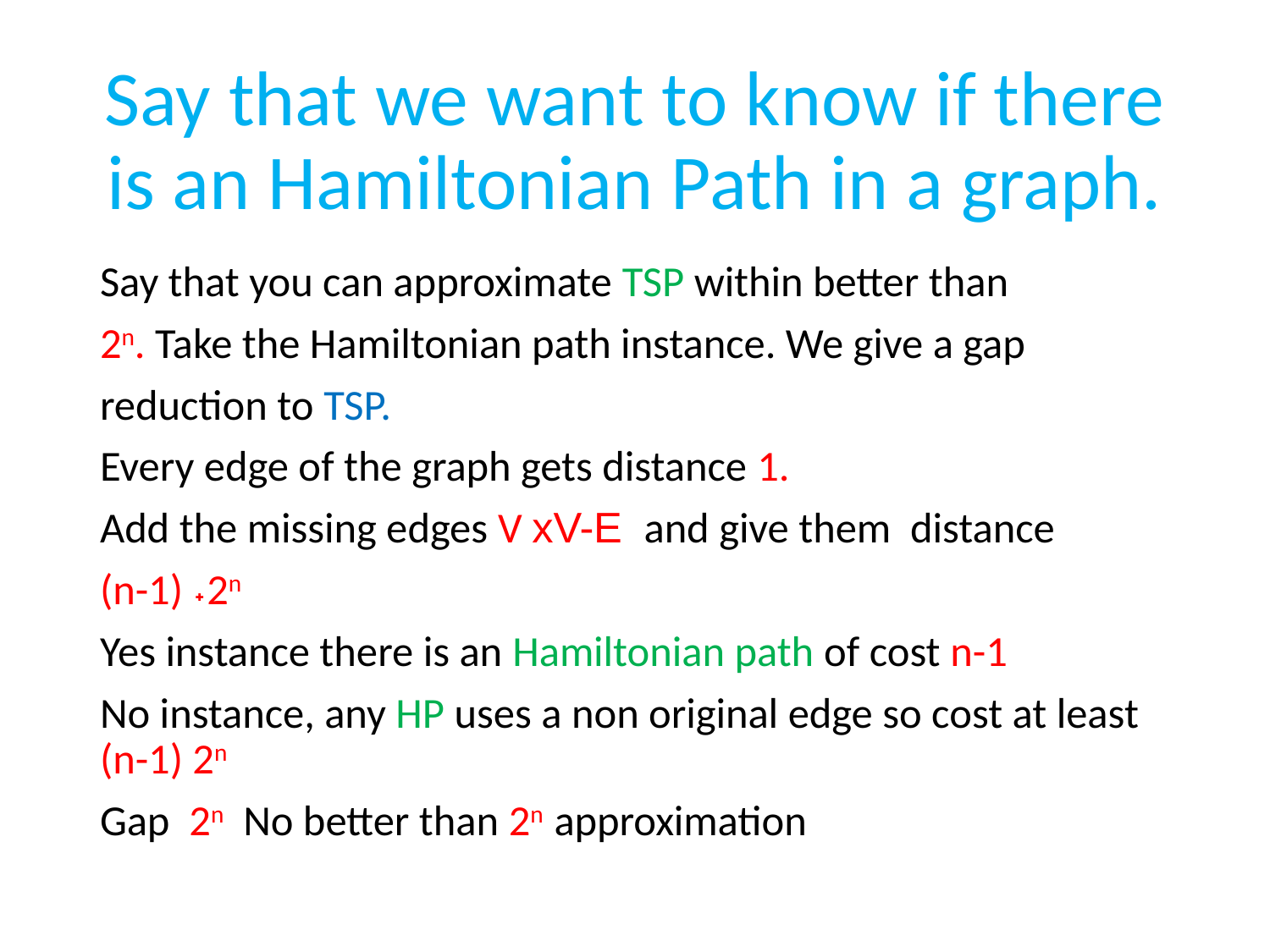

# Say that we want to know if there is an Hamiltonian Path in a graph.
Say that you can approximate TSP within better than
2n. Take the Hamiltonian path instance. We give a gap
reduction to TSP.
Every edge of the graph gets distance 1.
Add the missing edges V xV-E  and give them  distance
(n-1) ˖2n
Yes instance there is an Hamiltonian path of cost n-1
No instance, any HP uses a non original edge so cost at least  (n-1) 2n
Gap  2n  No better than 2n  approximation